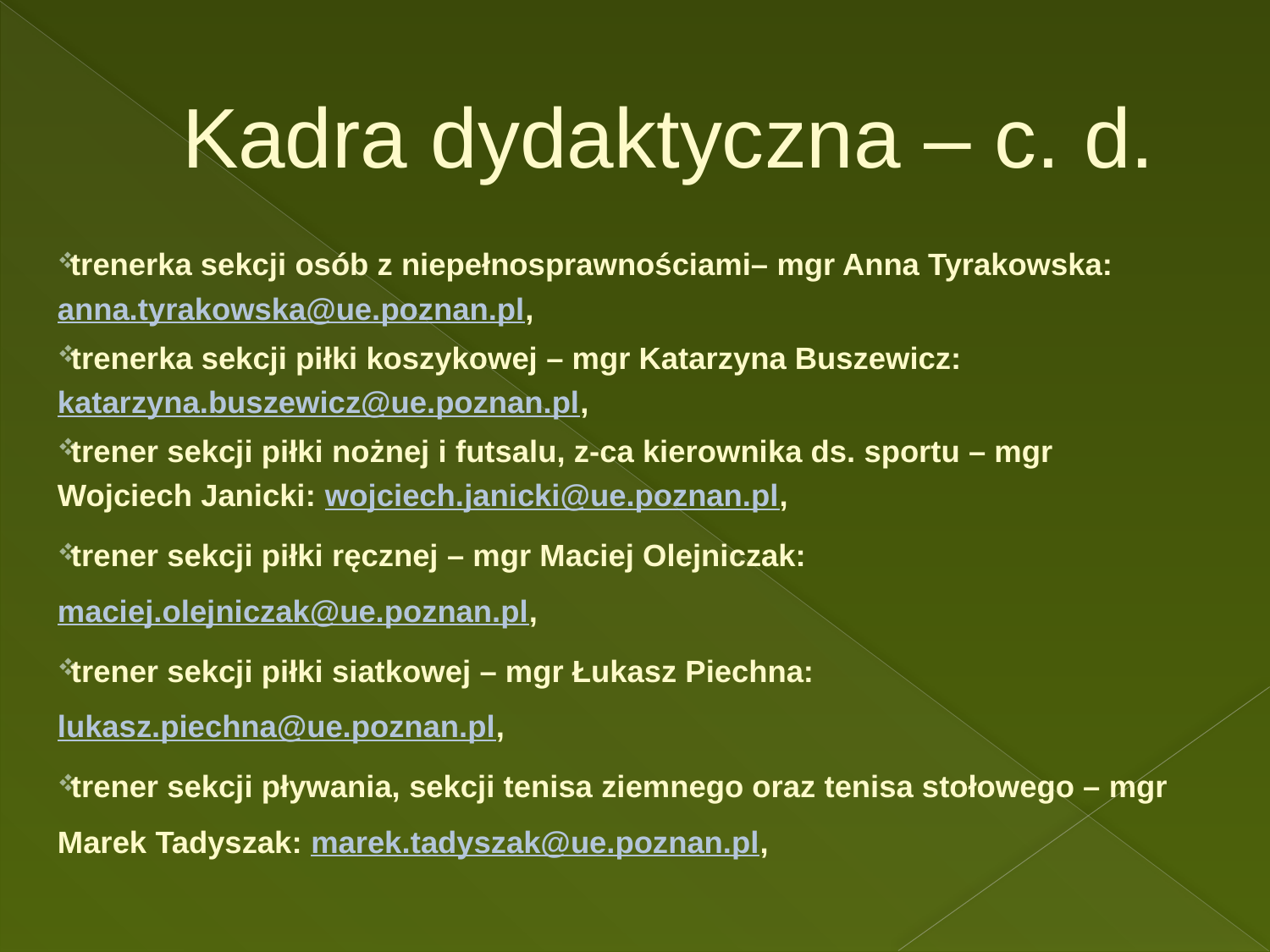

# Kadra dydaktyczna – c. d.
 trenerka sekcji osób z niepełnosprawnościami– mgr Anna Tyrakowska: anna.tyrakowska@ue.poznan.pl,
 trenerka sekcji piłki koszykowej – mgr Katarzyna Buszewicz: katarzyna.buszewicz@ue.poznan.pl,
 trener sekcji piłki nożnej i futsalu, z-ca kierownika ds. sportu – mgr Wojciech Janicki: wojciech.janicki@ue.poznan.pl,
 trener sekcji piłki ręcznej – mgr Maciej Olejniczak: maciej.olejniczak@ue.poznan.pl,
 trener sekcji piłki siatkowej – mgr Łukasz Piechna: lukasz.piechna@ue.poznan.pl,
 trener sekcji pływania, sekcji tenisa ziemnego oraz tenisa stołowego – mgr Marek Tadyszak: marek.tadyszak@ue.poznan.pl,